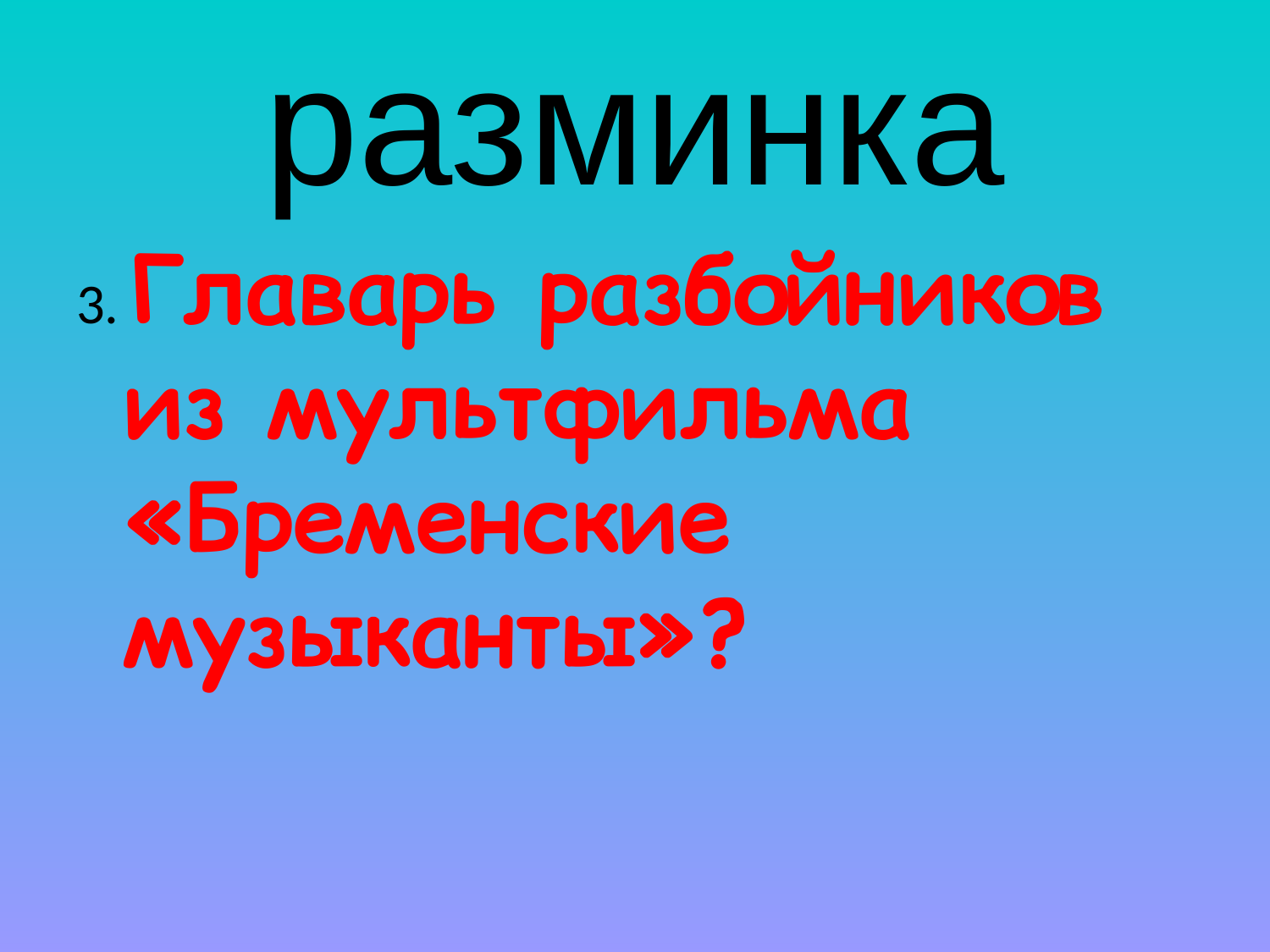

# разминка
3. Главарь разбойников из мультфильма «Бременские музыканты»?